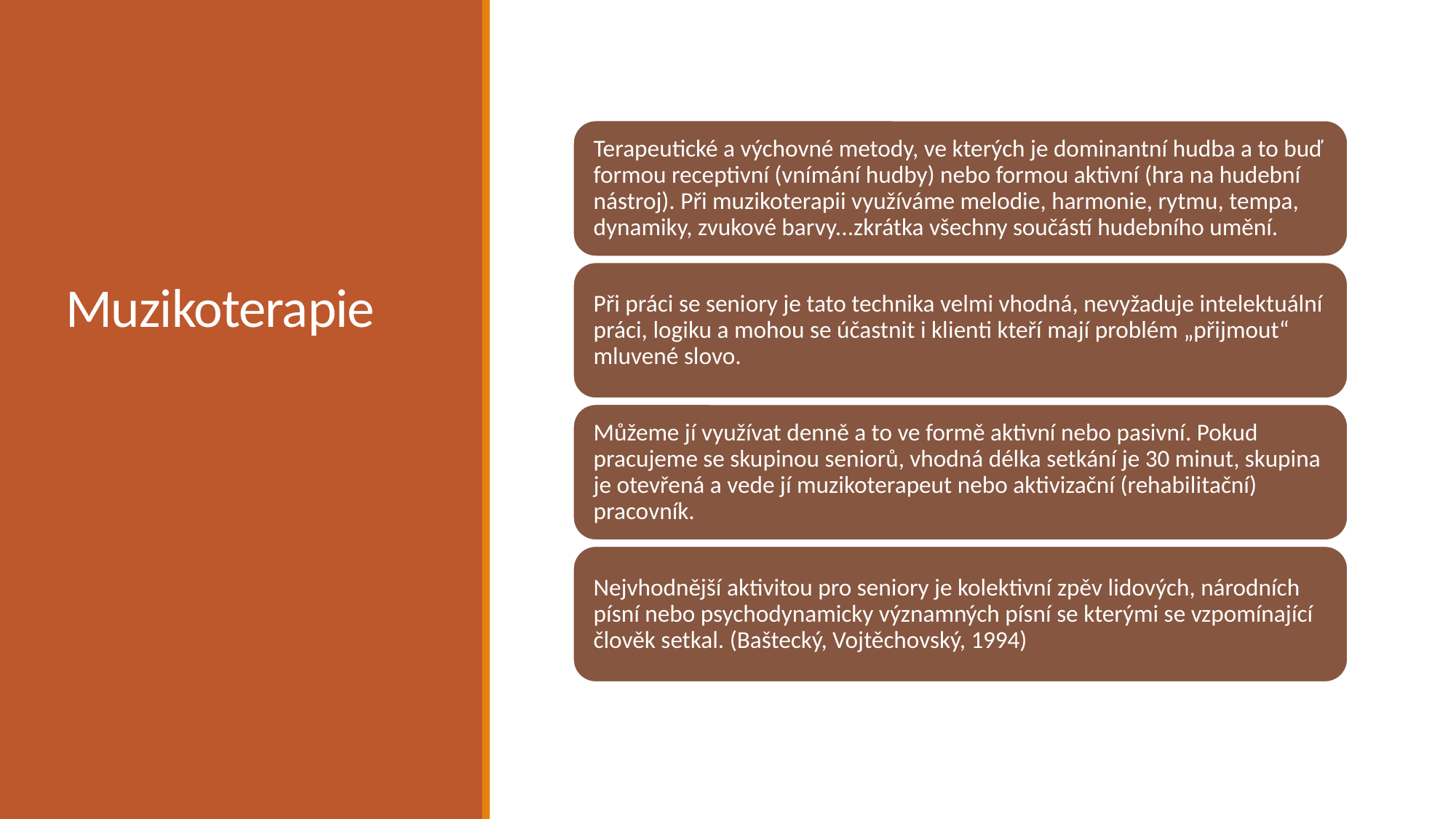

# Muzikoterapie
Terapeutické a výchovné metody, ve kterých je dominantní hudba a to buď formou receptivní (vnímání hudby) nebo formou aktivní (hra na hudební nástroj). Při muzikoterapii využíváme melodie, harmonie, rytmu, tempa, dynamiky, zvukové barvy...zkrátka všechny součástí hudebního umění.
Při práci se seniory je tato technika velmi vhodná, nevyžaduje intelektuální práci, logiku a mohou se účastnit i klienti kteří mají problém „přijmout“ mluvené slovo.
Můžeme jí využívat denně a to ve formě aktivní nebo pasivní. Pokud pracujeme se skupinou seniorů, vhodná délka setkání je 30 minut, skupina je otevřená a vede jí muzikoterapeut nebo aktivizační (rehabilitační) pracovník.
Nejvhodnější aktivitou pro seniory je kolektivní zpěv lidových, národních písní nebo psychodynamicky významných písní se kterými se vzpomínající člověk setkal. (Baštecký, Vojtěchovský, 1994)